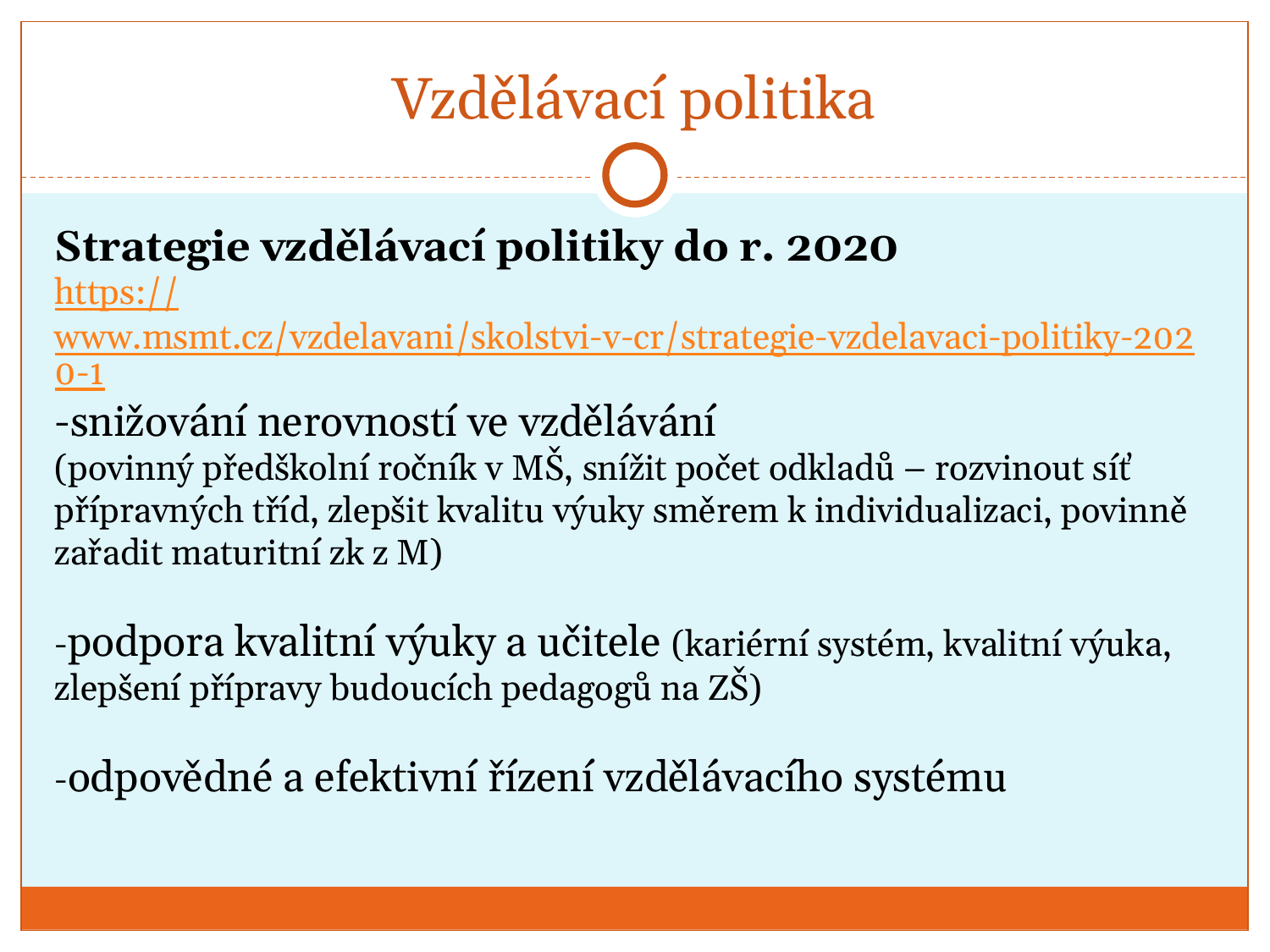

# Vzdělávací politika
Strategie vzdělávací politiky do r. 2020
https://www.msmt.cz/vzdelavani/skolstvi-v-cr/strategie-vzdelavaci-politiky-2020-1
-snižování nerovností ve vzdělávání
(povinný předškolní ročník v MŠ, snížit počet odkladů – rozvinout síť přípravných tříd, zlepšit kvalitu výuky směrem k individualizaci, povinně zařadit maturitní zk z M)

-podpora kvalitní výuky a učitele (kariérní systém, kvalitní výuka, zlepšení přípravy budoucích pedagogů na ZŠ)

-odpovědné a efektivní řízení vzdělávacího systému